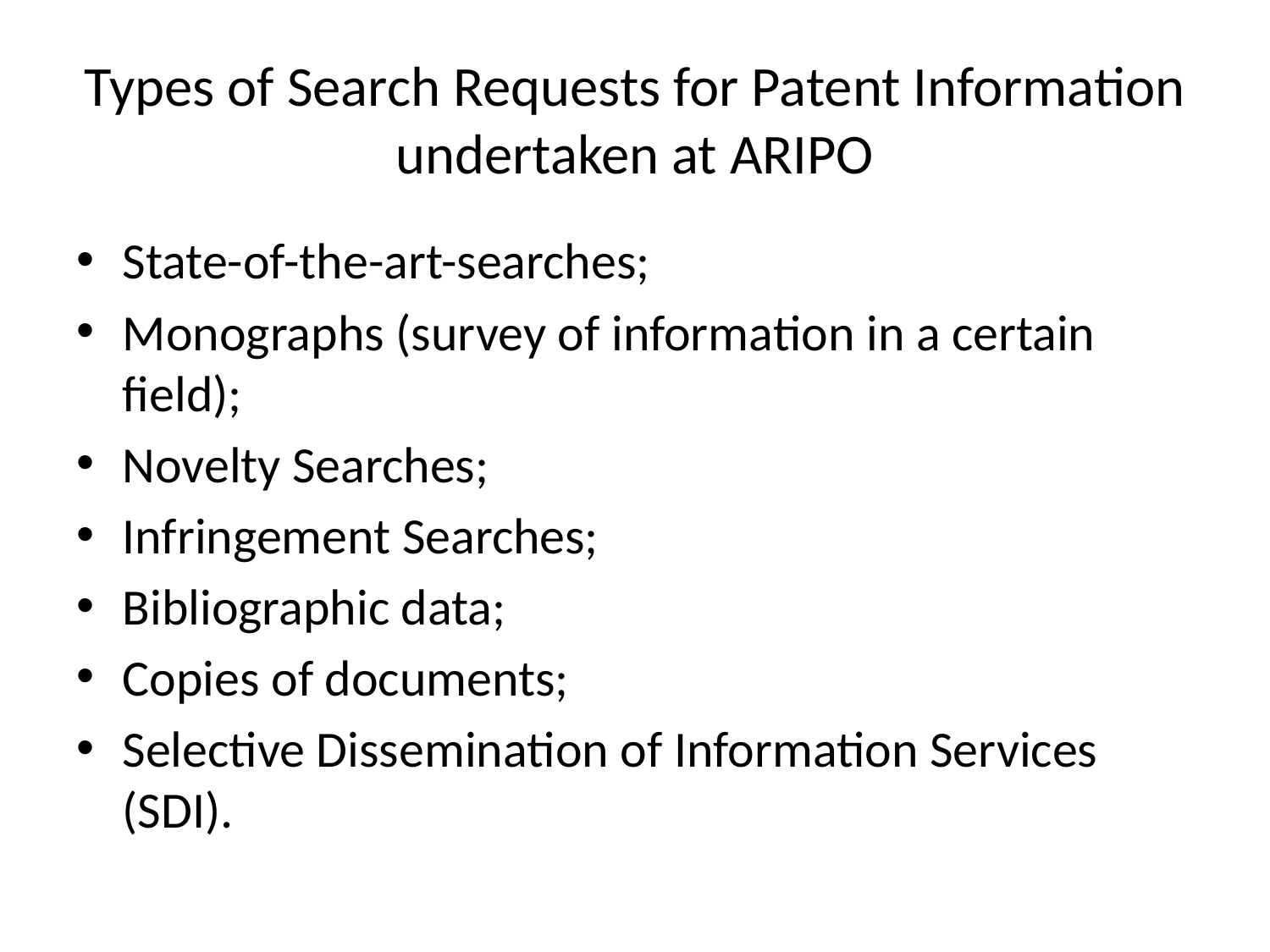

# Types of Search Requests for Patent Information undertaken at ARIPO
State-of-the-art-searches;
Monographs (survey of information in a certain field);
Novelty Searches;
Infringement Searches;
Bibliographic data;
Copies of documents;
Selective Dissemination of Information Services (SDI).